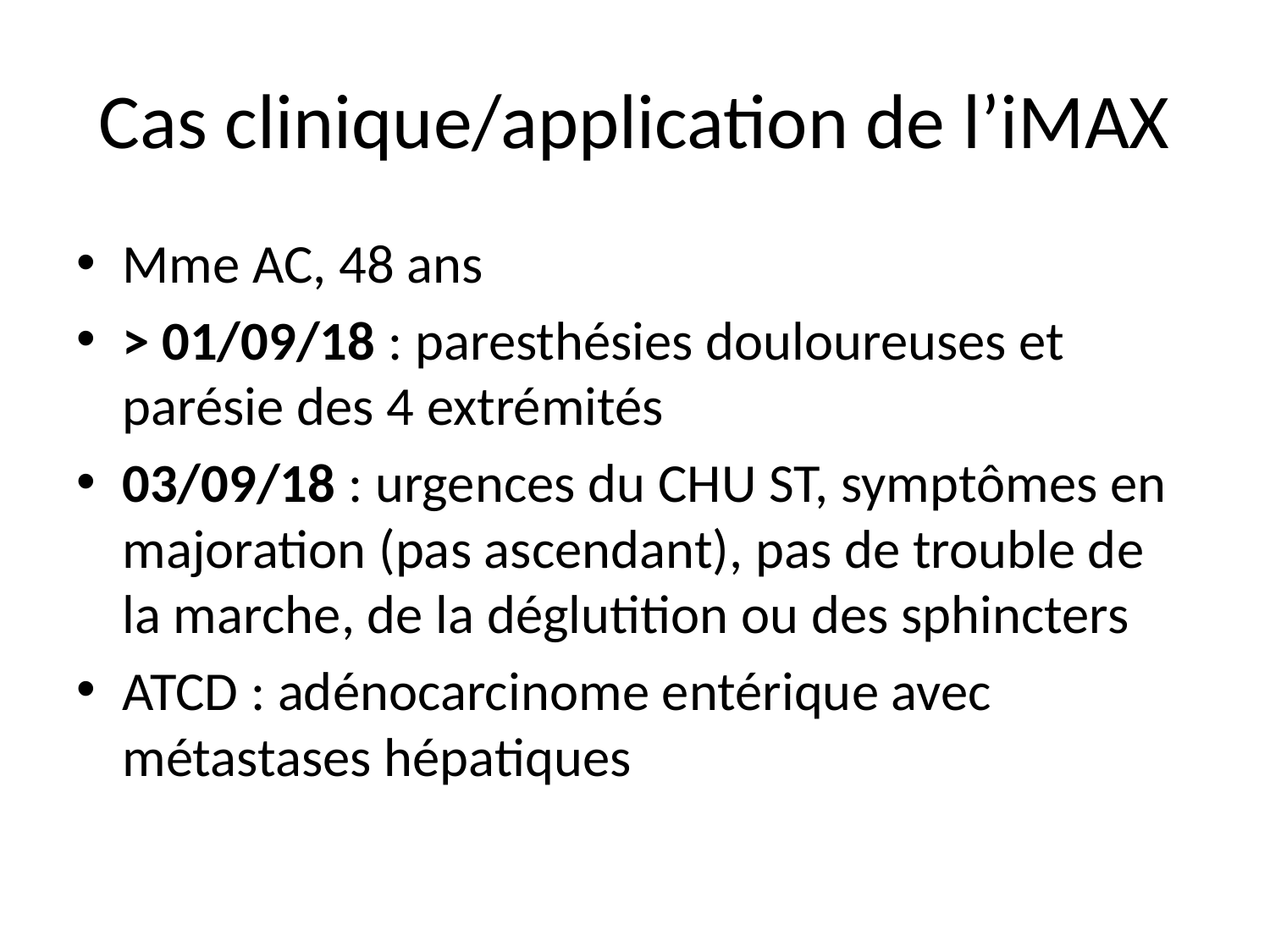

# Cas clinique/application de l’iMAX
Mme AC, 48 ans
> 01/09/18 : paresthésies douloureuses et parésie des 4 extrémités
03/09/18 : urgences du CHU ST, symptômes en majoration (pas ascendant), pas de trouble de la marche, de la déglutition ou des sphincters
ATCD : adénocarcinome entérique avec métastases hépatiques